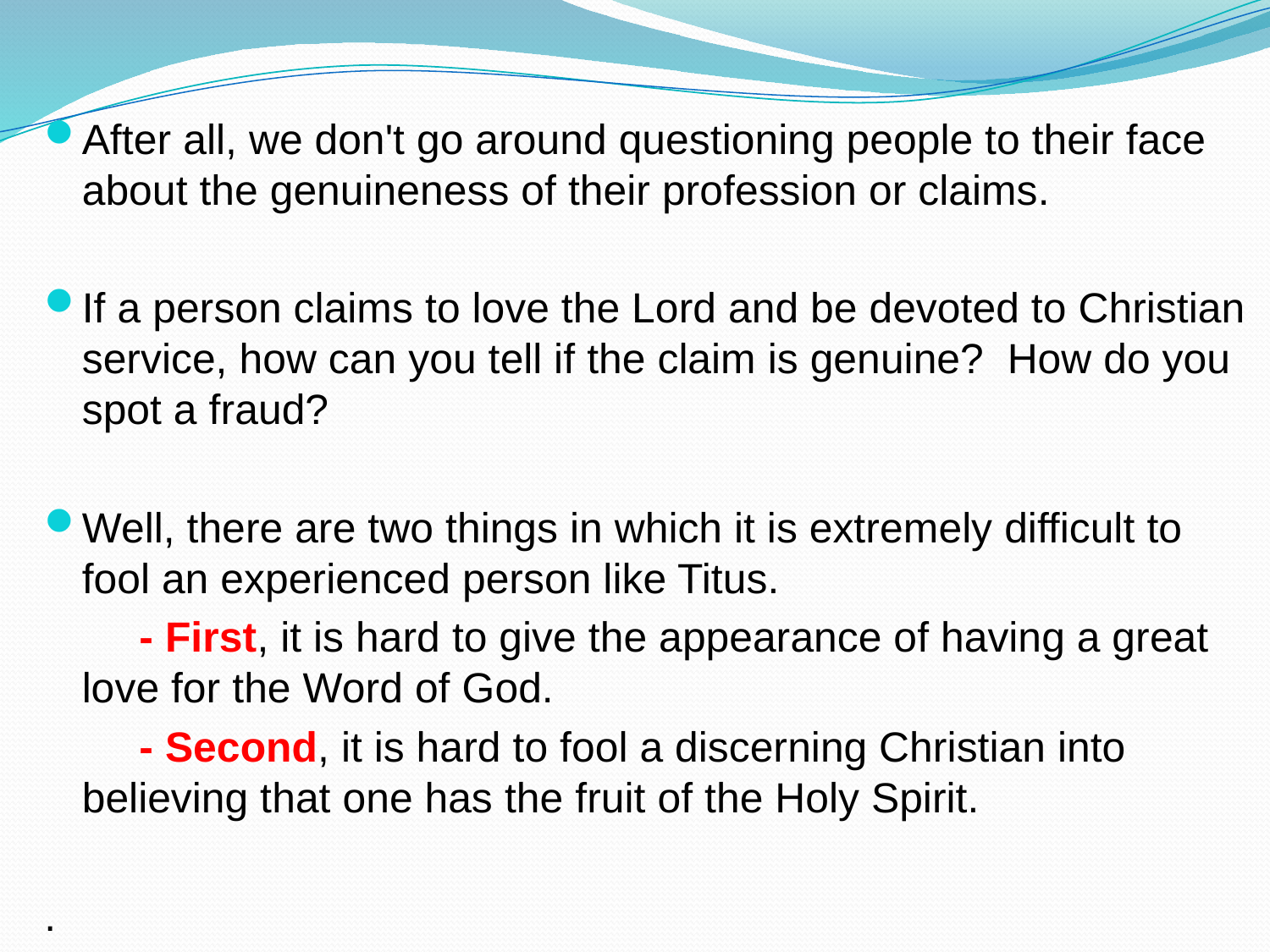

After all, we don't go around questioning people to their face about the genuineness of their profession or claims.

If a person claims to love the Lord and be devoted to Christian service, how can you tell if the claim is genuine?  How do you spot a fraud?

Well, there are two things in which it is extremely difficult to fool an experienced person like Titus.
        - First, it is hard to give the appearance of having a great love for the Word of God.
        - Second, it is hard to fool a discerning Christian into believing that one has the fruit of the Holy Spirit.

.